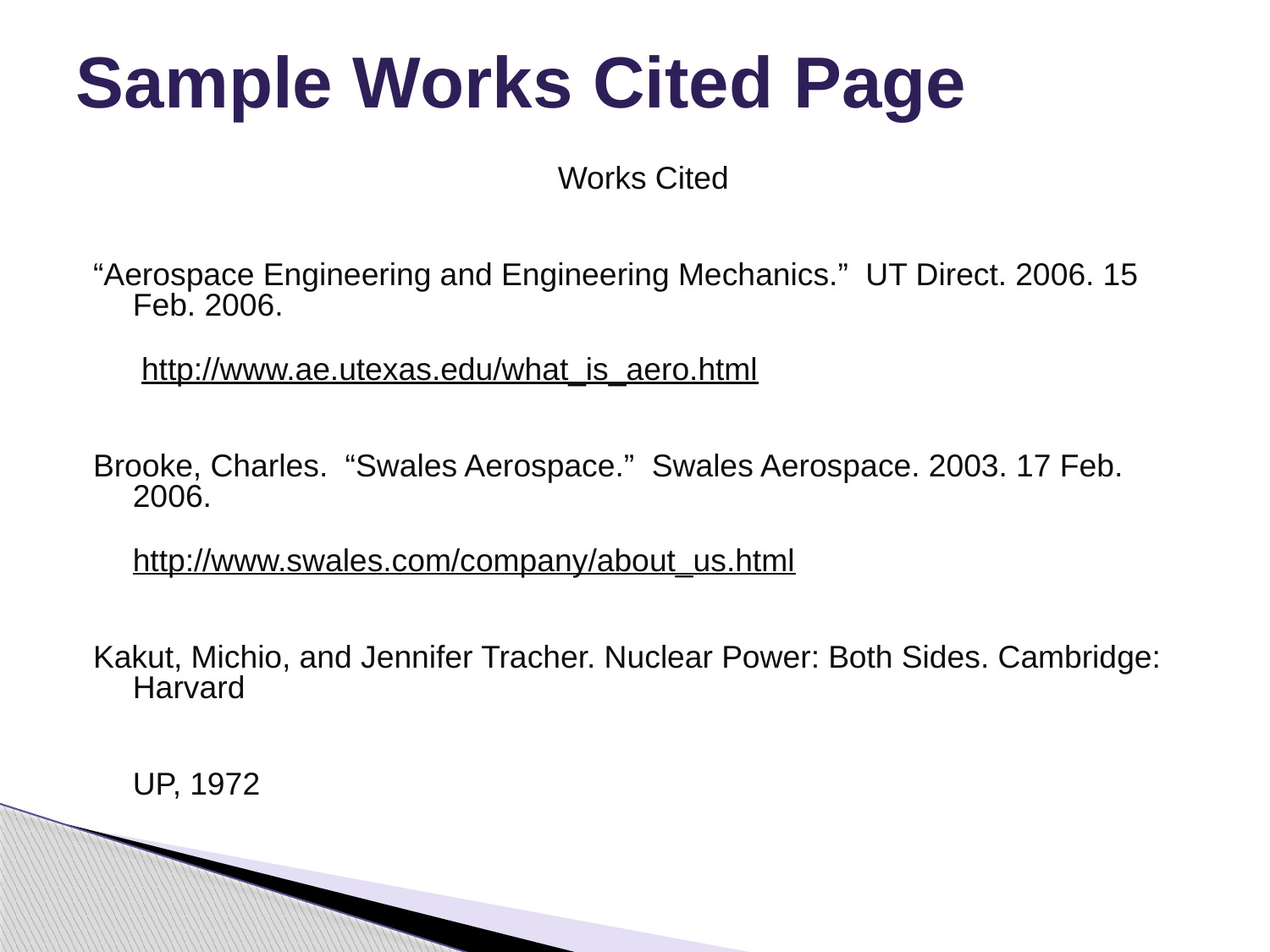

# Sample Works Cited Page
Works Cited

“Aerospace Engineering and Engineering Mechanics.”  UT Direct. 2006. 15 Feb. 2006.

	 http://www.ae.utexas.edu/what_is_aero.html

Brooke, Charles.  “Swales Aerospace.”  Swales Aerospace. 2003. 17 Feb. 2006.

	http://www.swales.com/company/about_us.html

Kakut, Michio, and Jennifer Tracher. Nuclear Power: Both Sides. Cambridge: Harvard

	UP, 1972